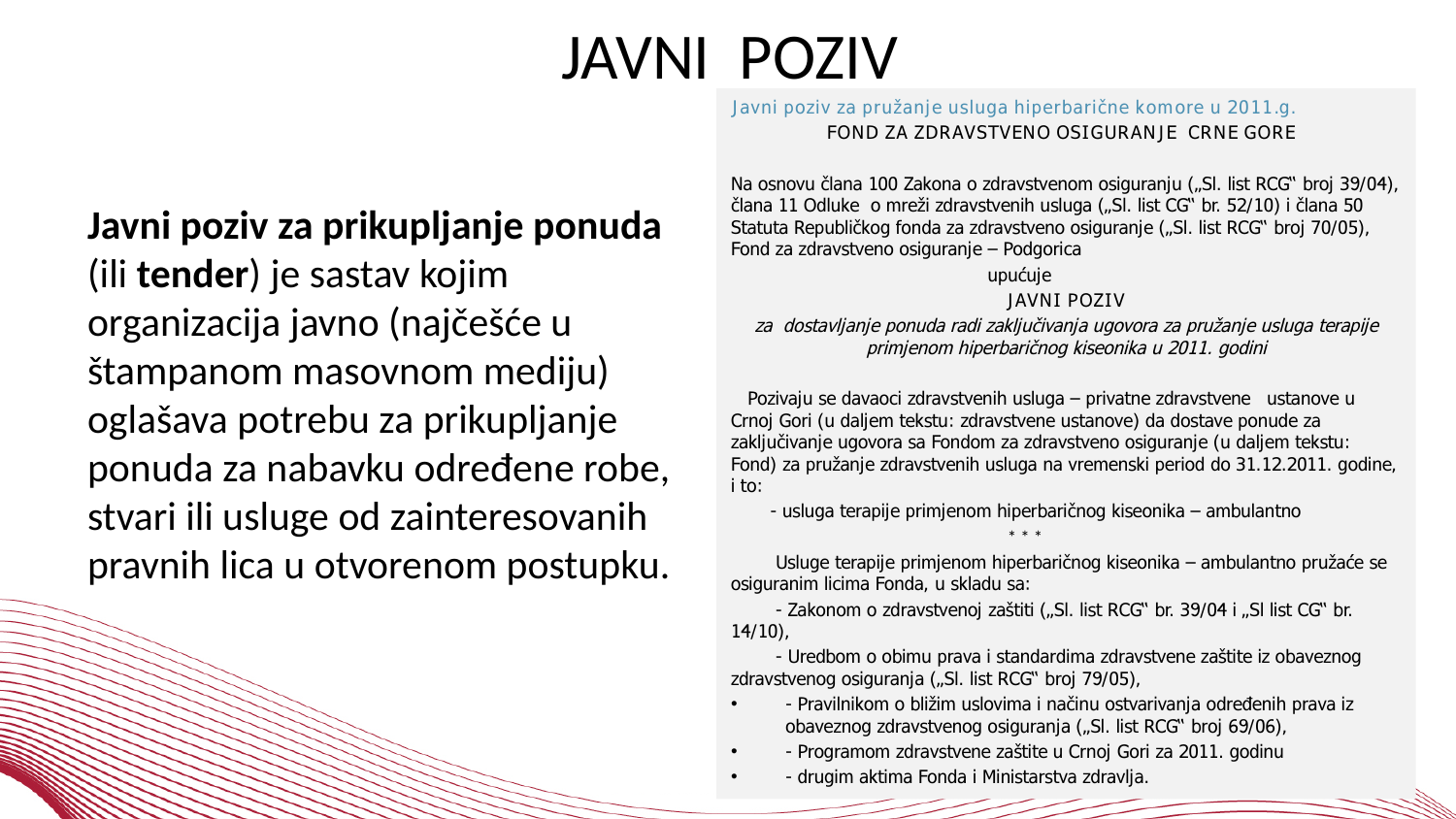

# JAVNI  POZIV
Javni poziv za pružanje usluga hiperbarične komore u 2011.g.
                  FOND ZA ZDRAVSTVENO OSIGURANJE  CRNE GORE

Na osnovu člana 100 Zakona o zdravstvenom osiguranju („Sl. list RCG“ broj 39/04), člana 11 Odluke  o mreži zdravstvenih usluga („Sl. list CG“ br. 52/10) i člana 50 Statuta Republičkog fonda za zdravstveno osiguranje („Sl. list RCG“ broj 70/05), Fond za zdravstveno osiguranje – Podgorica
                                              upućuje
JAVNI POZIV
za  dostavljanje ponuda radi zaključivanja ugovora za pružanje usluga terapije primjenom hiperbaričnog kiseonika u 2011. godini

   Pozivaju se davaoci zdravstvenih usluga – privatne zdravstvene   ustanove u Crnoj Gori (u daljem tekstu: zdravstvene ustanove) da dostave ponude za zaključivanje ugovora sa Fondom za zdravstveno osiguranje (u daljem tekstu: Fond) za pružanje zdravstvenih usluga na vremenski period do 31.12.2011. godine, i to:
       - usluga terapije primjenom hiperbaričnog kiseonika – ambulantno
                                                                   * * *
        Usluge terapije primjenom hiperbaričnog kiseonika – ambulantno pružaće se osiguranim licima Fonda, u skladu sa:
        - Zakonom o zdravstvenoj zaštiti („Sl. list RCG“ br. 39/04 i „Sl list CG“ br. 14/10),
        - Uredbom o obimu prava i standardima zdravstvene zaštite iz obaveznog zdravstvenog osiguranja („Sl. list RCG“ broj 79/05),
- Pravilnikom o bližim uslovima i načinu ostvarivanja određenih prava iz obaveznog zdravstvenog osiguranja („Sl. list RCG“ broj 69/06),
- Programom zdravstvene zaštite u Crnoj Gori za 2011. godinu
- drugim aktima Fonda i Ministarstva zdravlja.
Javni poziv za prikupljanje ponuda (ili tender) je sastav kojim organizacija javno (najčešće u štampanom masovnom mediju) oglašava potrebu za prikupljanje ponuda za nabavku određene robe, stvari ili usluge od zainteresovanih pravnih lica u otvorenom postupku.